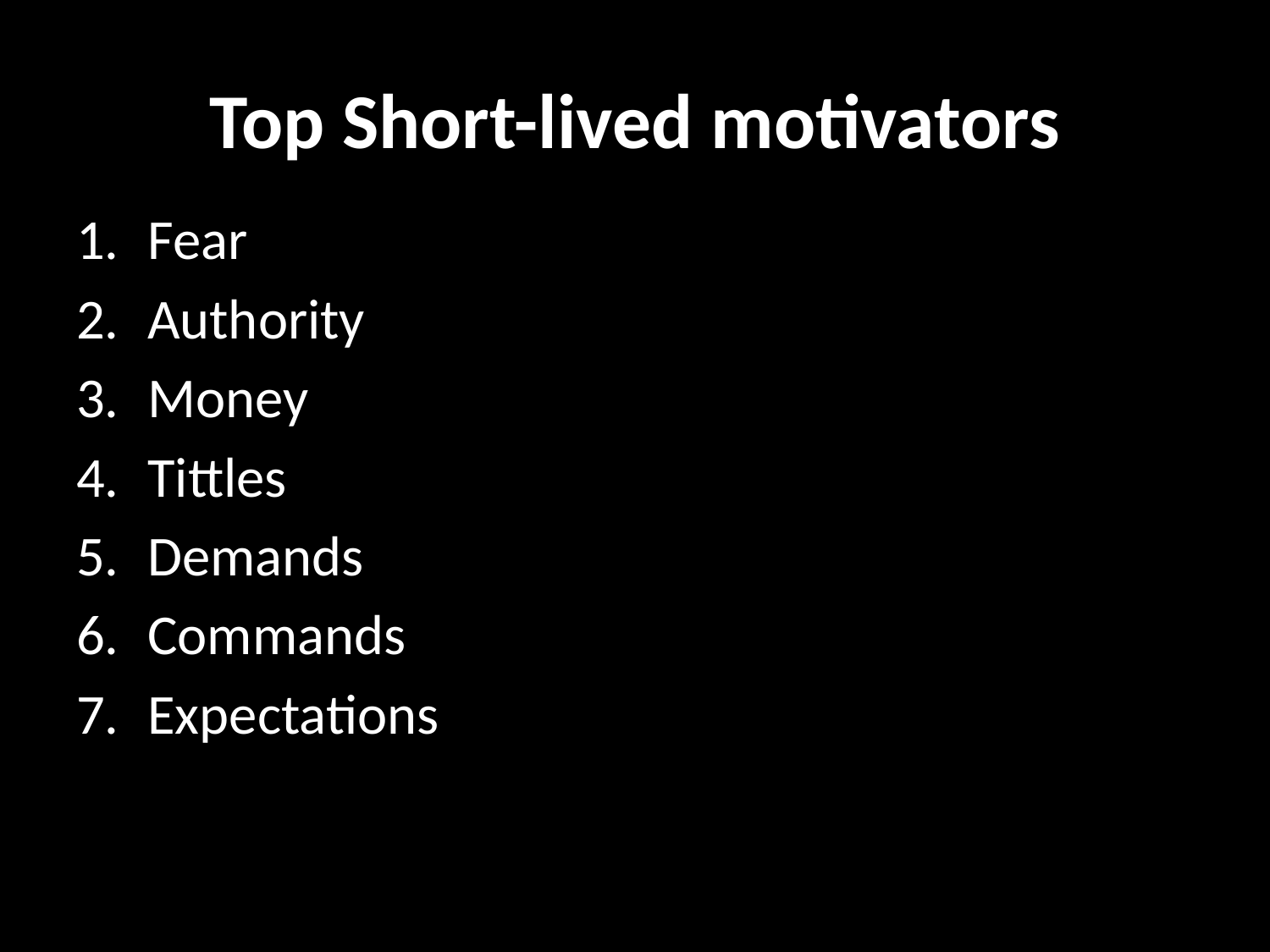

# Top Short-lived motivators
Fear
Authority
Money
Tittles
Demands
Commands
Expectations